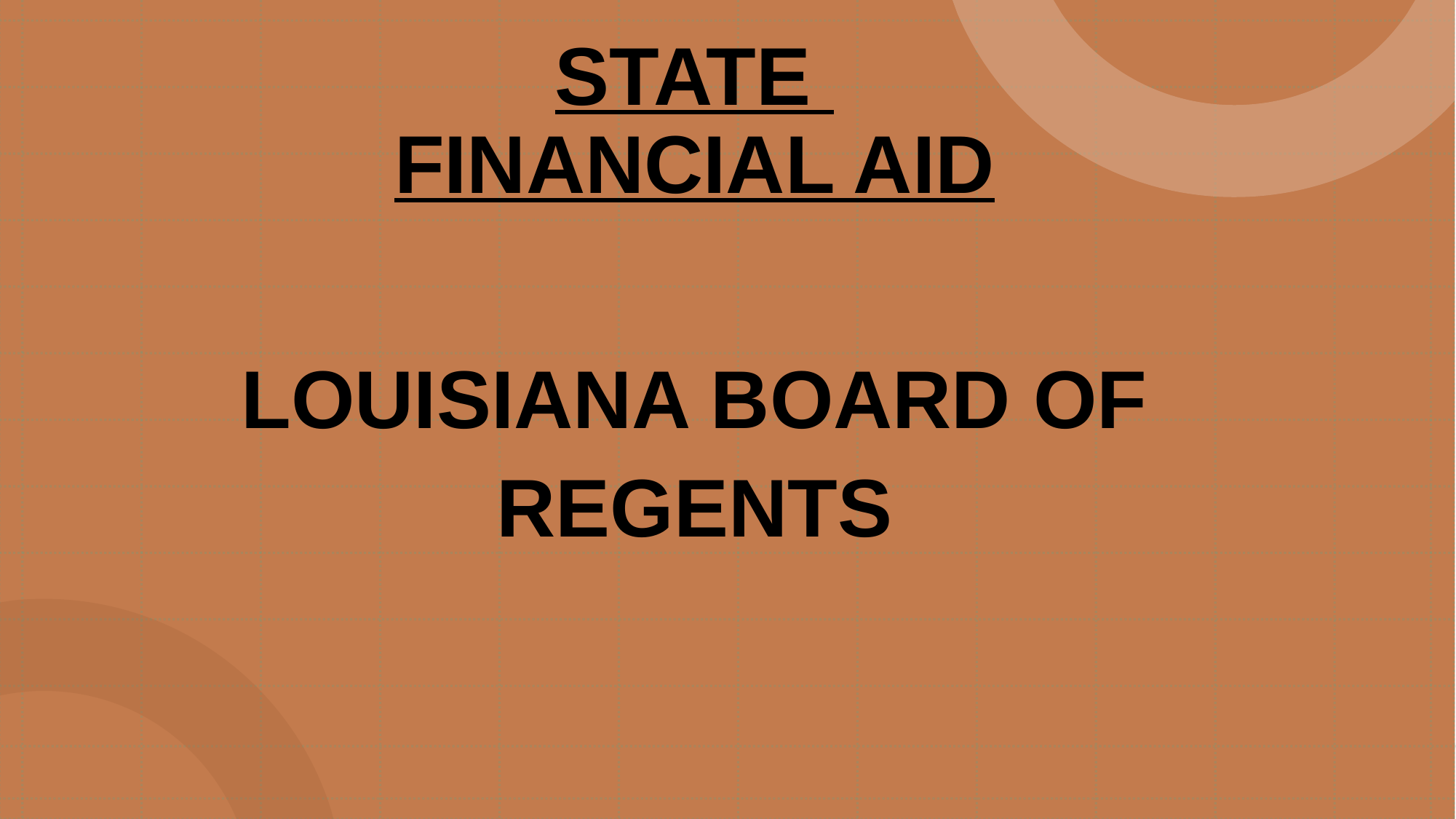

# STATE FINANCIAL AID

LOUISIANA BOARD OF REGENTS